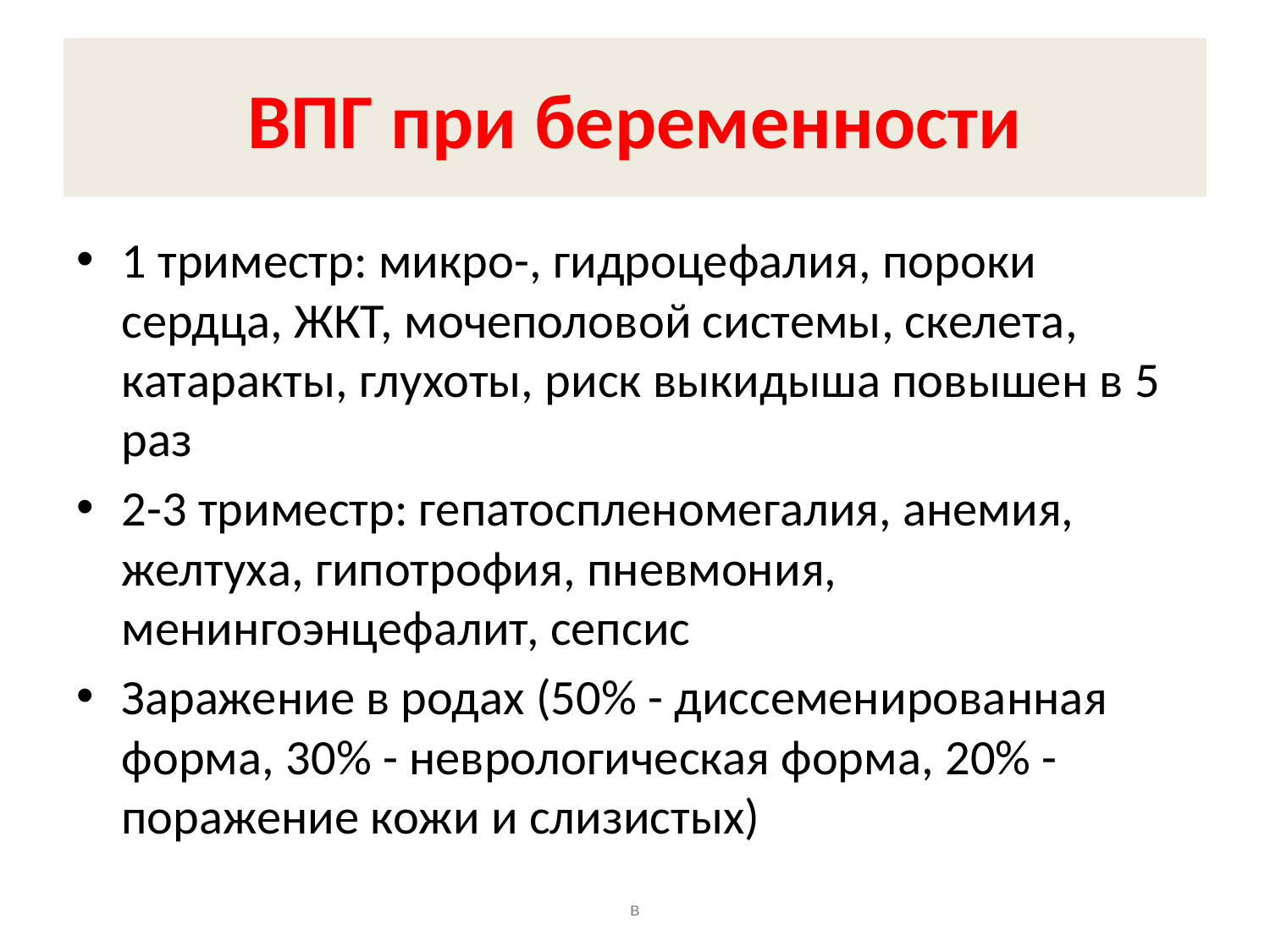

# ВПГ при беременности
1 триместр: микро-, гидроцефалия, пороки сердца, ЖКТ, мочеполовой системы, скелета, катаракты, глухоты, риск выкидыша повышен в 5 раз
2-3 триместр: гепатоспленомегалия, анемия, желтуха, гипотрофия, пневмония, менингоэнцефалит, сепсис
Заражение в родах (50% - диссеменированная форма, 30% - неврологическая форма, 20% - поражение кожи и слизистых)
в